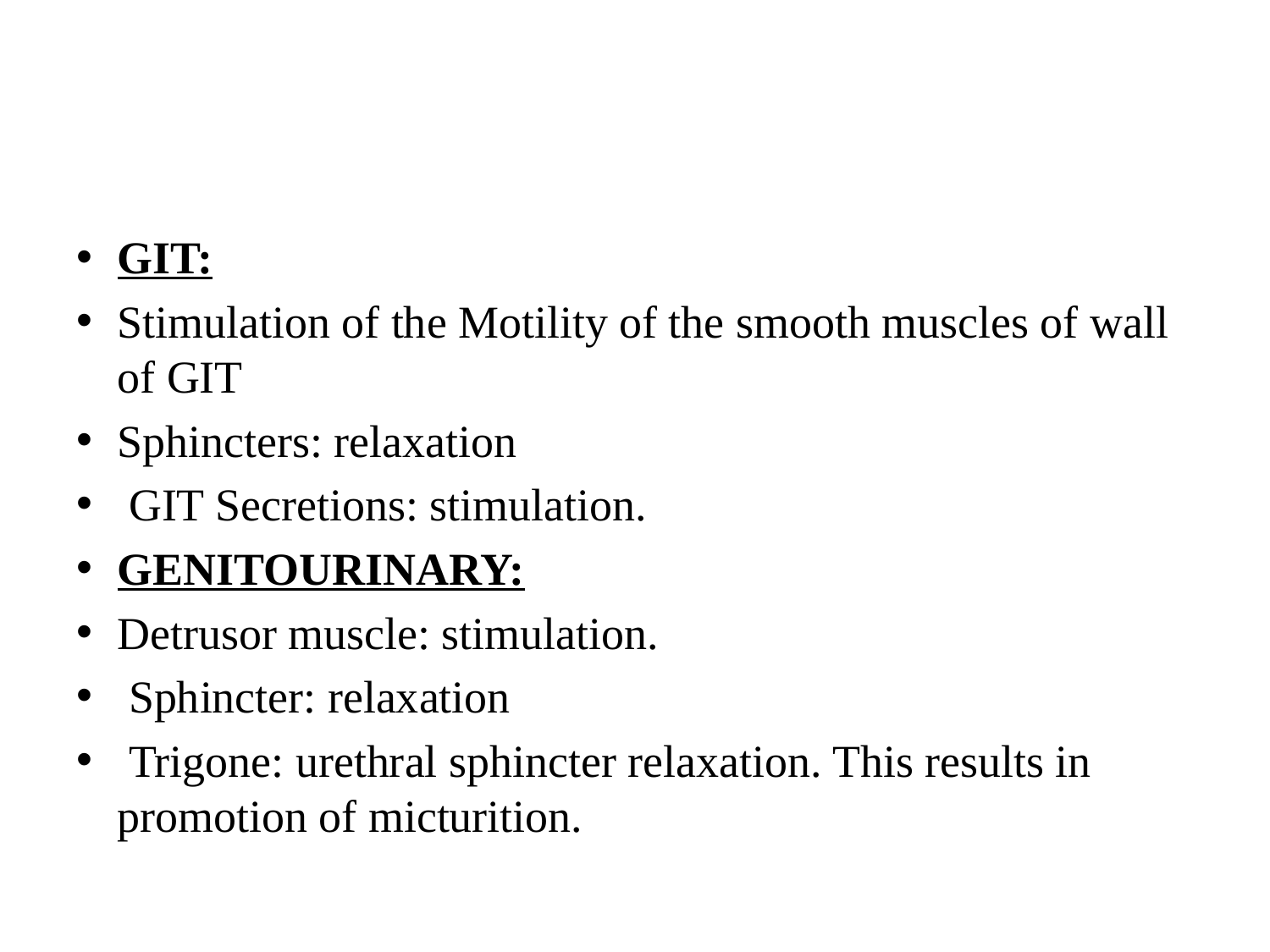

#
GIT:
Stimulation of the Motility of the smooth muscles of wall of GIT
Sphincters: relaxation
 GIT Secretions: stimulation.
GENITOURINARY:
Detrusor muscle: stimulation.
 Sphincter: relaxation
 Trigone: urethral sphincter relaxation. This results in promotion of micturition.